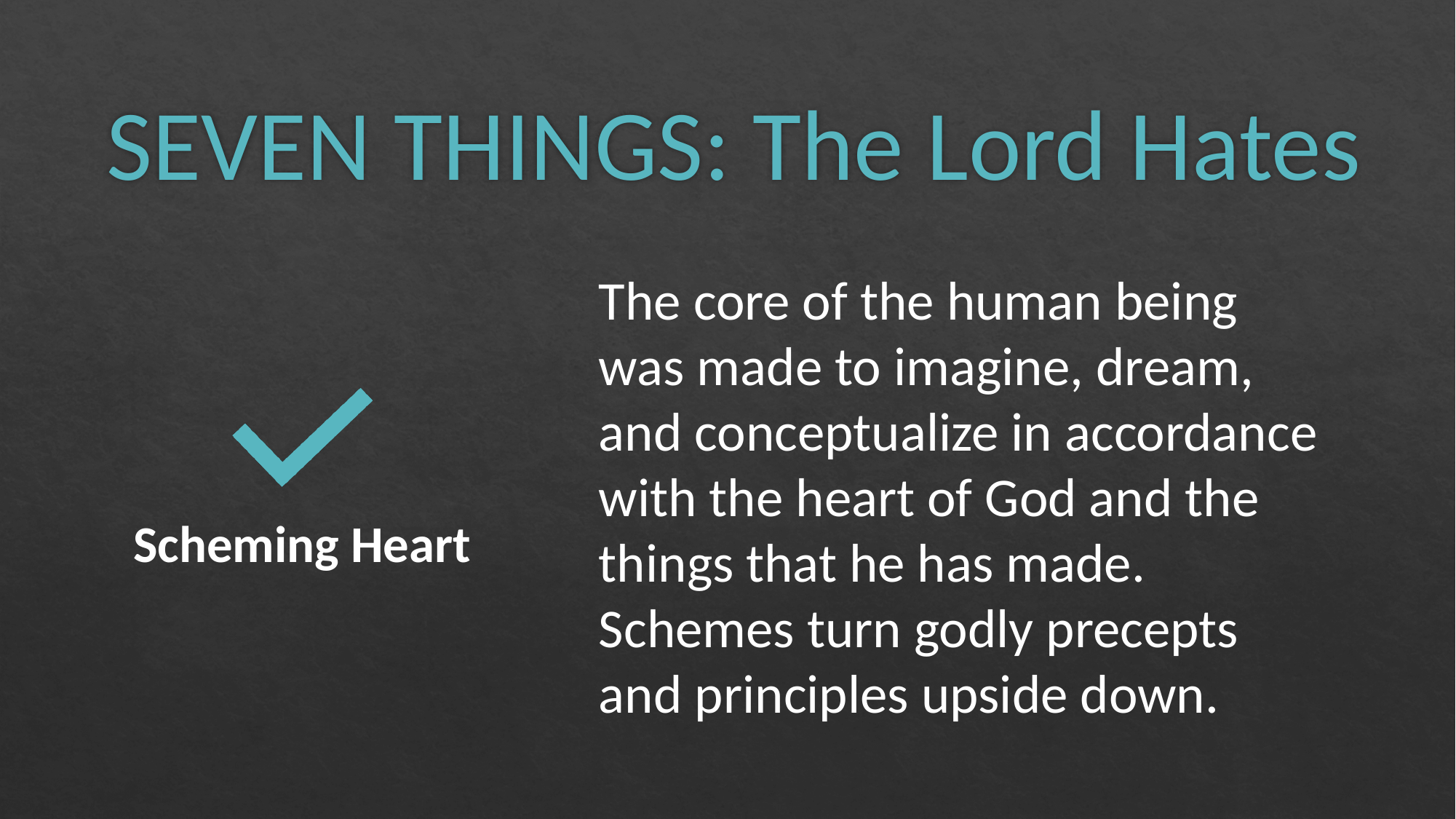

# SEVEN THINGS: The Lord Hates
The core of the human being was made to imagine, dream, and conceptualize in accordance with the heart of God and the things that he has made.  Schemes turn godly precepts and principles upside down.
Scheming Heart